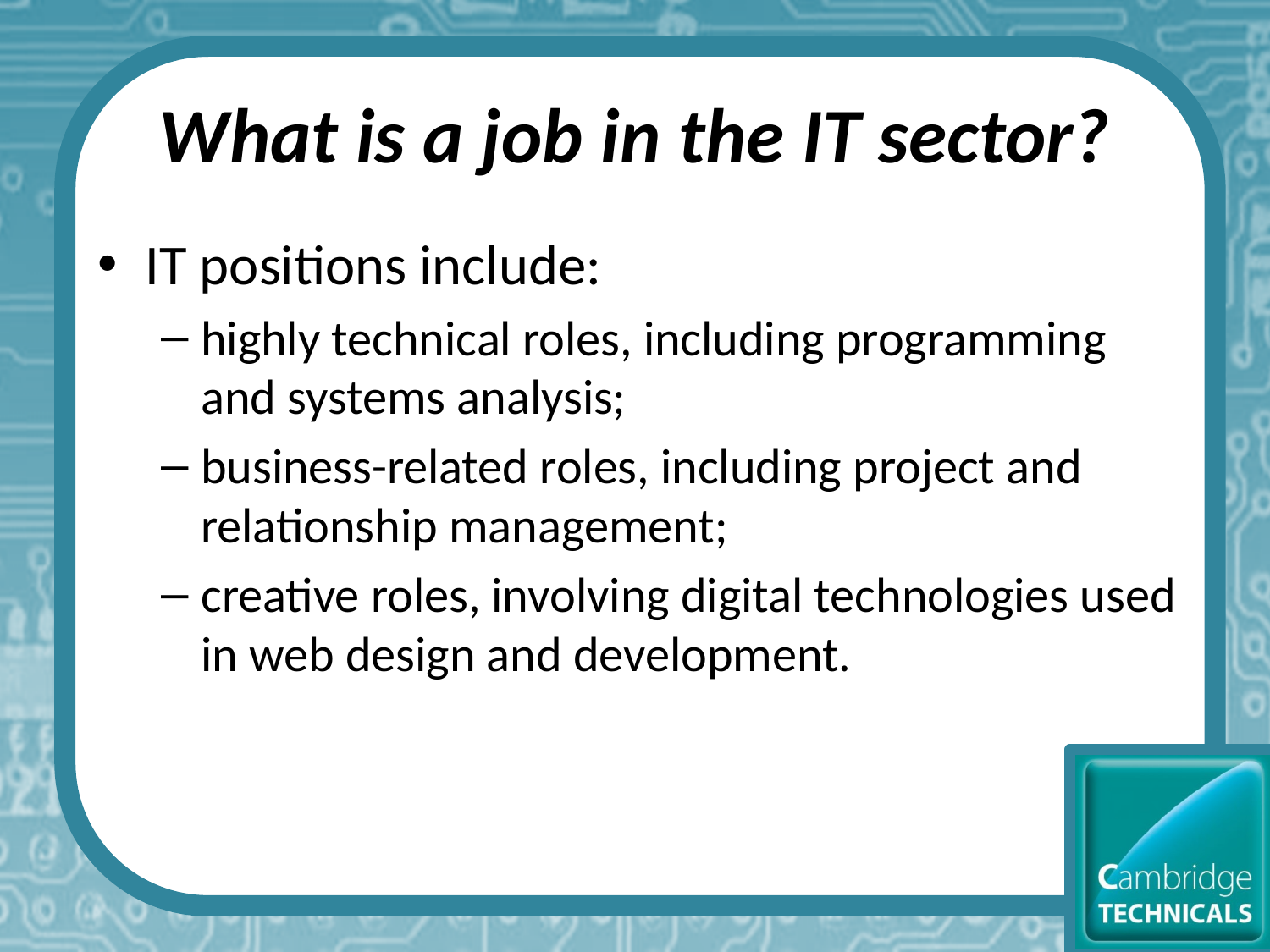

# What is a job in the IT sector?
IT positions include:
highly technical roles, including programming and systems analysis;
business-related roles, including project and relationship management;
creative roles, involving digital technologies used in web design and development.